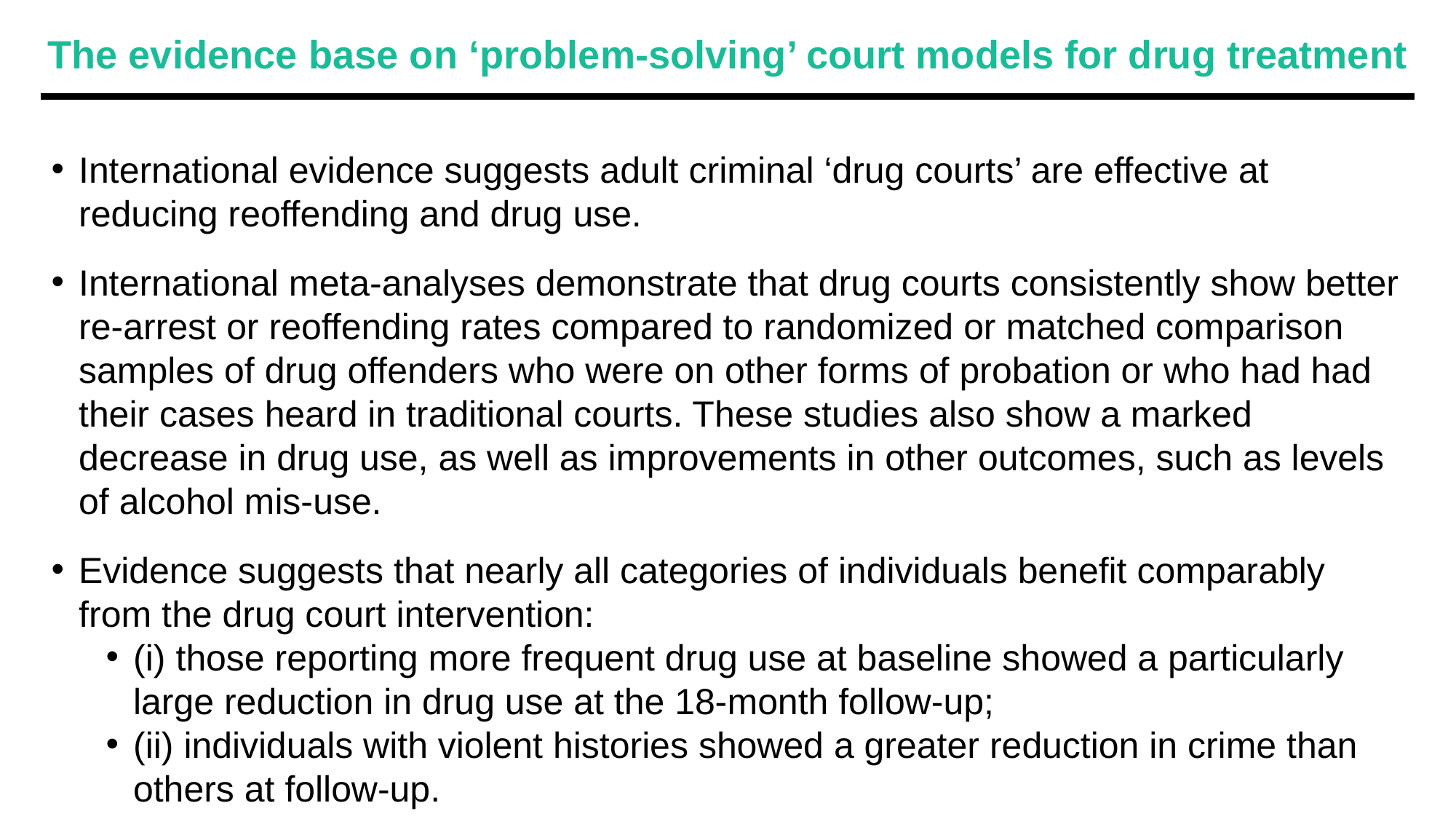

The evidence base on ‘problem-solving’ court models for drug treatment
International evidence suggests adult criminal ‘drug courts’ are effective at reducing reoffending and drug use.

International meta-analyses demonstrate that drug courts consistently show better re-arrest or reoffending rates compared to randomized or matched comparison samples of drug offenders who were on other forms of probation or who had had their cases heard in traditional courts. These studies also show a marked decrease in drug use, as well as improvements in other outcomes, such as levels of alcohol mis-use.

Evidence suggests that nearly all categories of individuals benefit comparably from the drug court intervention:
(i) those reporting more frequent drug use at baseline showed a particularly large reduction in drug use at the 18-month follow-up;
(ii) individuals with violent histories showed a greater reduction in crime than others at follow-up.